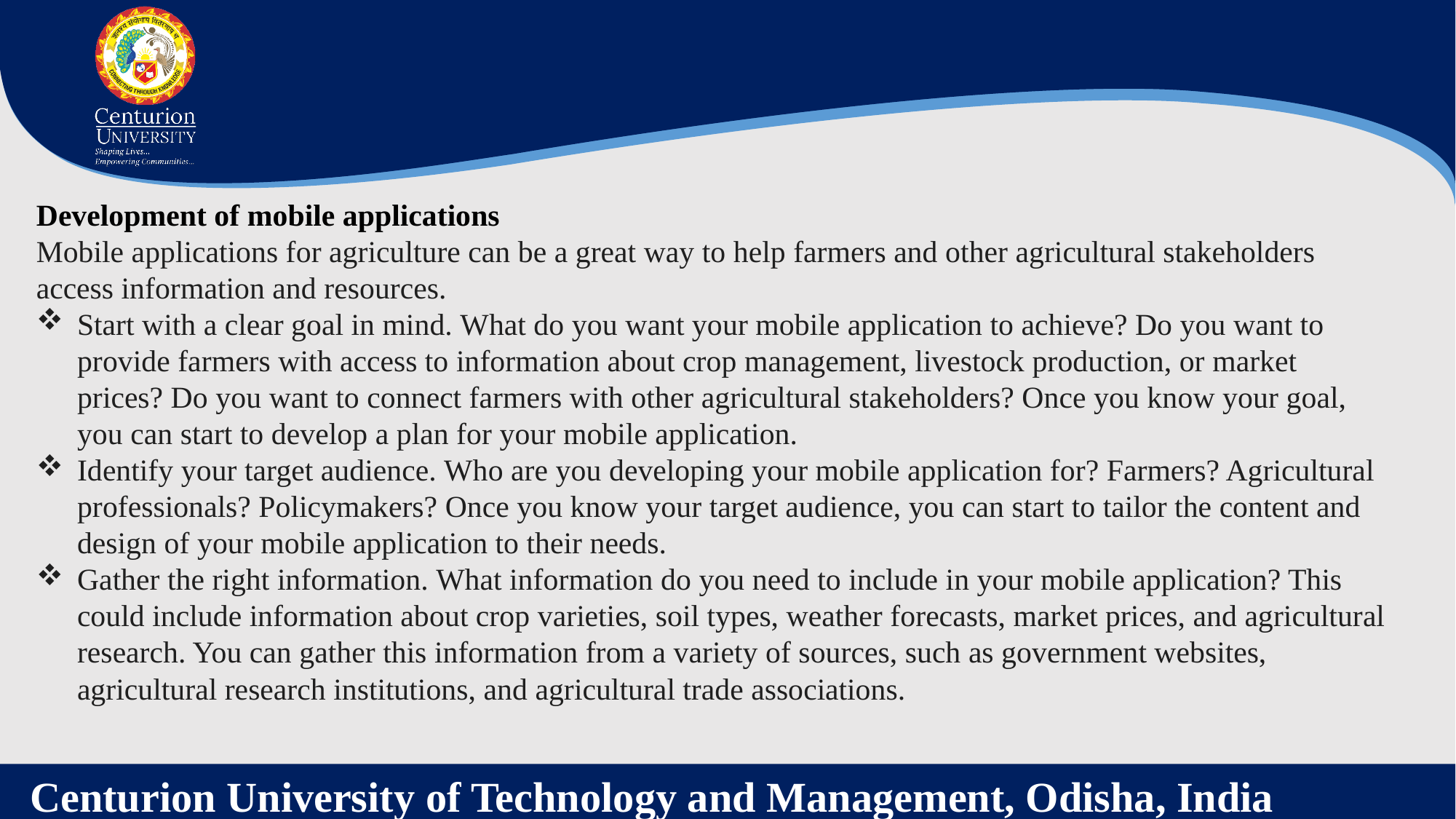

Development of mobile applications
Mobile applications for agriculture can be a great way to help farmers and other agricultural stakeholders access information and resources.
Start with a clear goal in mind. What do you want your mobile application to achieve? Do you want to provide farmers with access to information about crop management, livestock production, or market prices? Do you want to connect farmers with other agricultural stakeholders? Once you know your goal, you can start to develop a plan for your mobile application.
Identify your target audience. Who are you developing your mobile application for? Farmers? Agricultural professionals? Policymakers? Once you know your target audience, you can start to tailor the content and design of your mobile application to their needs.
Gather the right information. What information do you need to include in your mobile application? This could include information about crop varieties, soil types, weather forecasts, market prices, and agricultural research. You can gather this information from a variety of sources, such as government websites, agricultural research institutions, and agricultural trade associations.